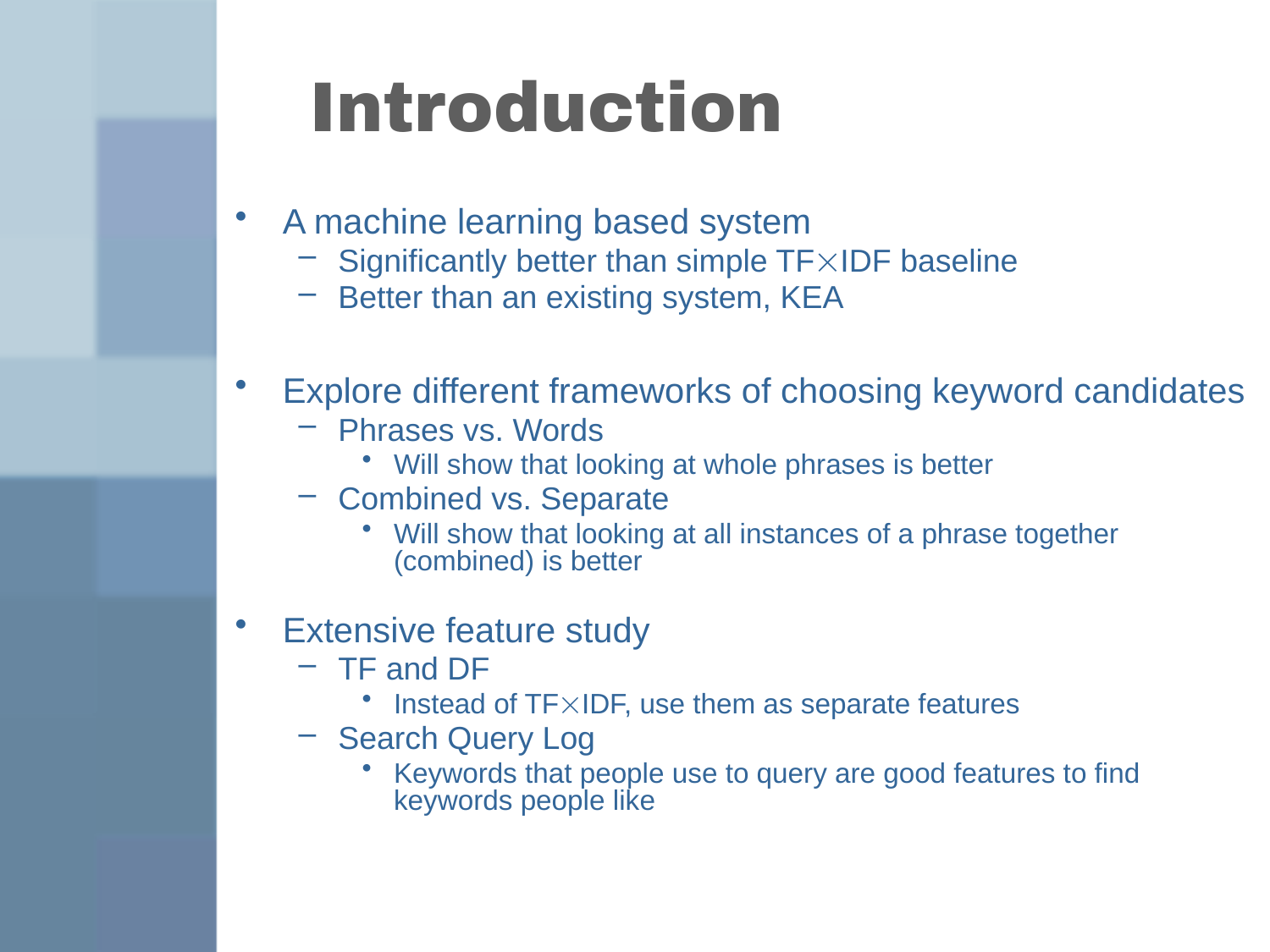

# Introduction
A machine learning based system
Significantly better than simple TF×IDF baseline
Better than an existing system, KEA

Explore different frameworks of choosing keyword candidates
Phrases vs. Words
Will show that looking at whole phrases is better
Combined vs. Separate
Will show that looking at all instances of a phrase together (combined) is better

Extensive feature study
TF and DF
Instead of TF×IDF, use them as separate features
Search Query Log
Keywords that people use to query are good features to find keywords people like